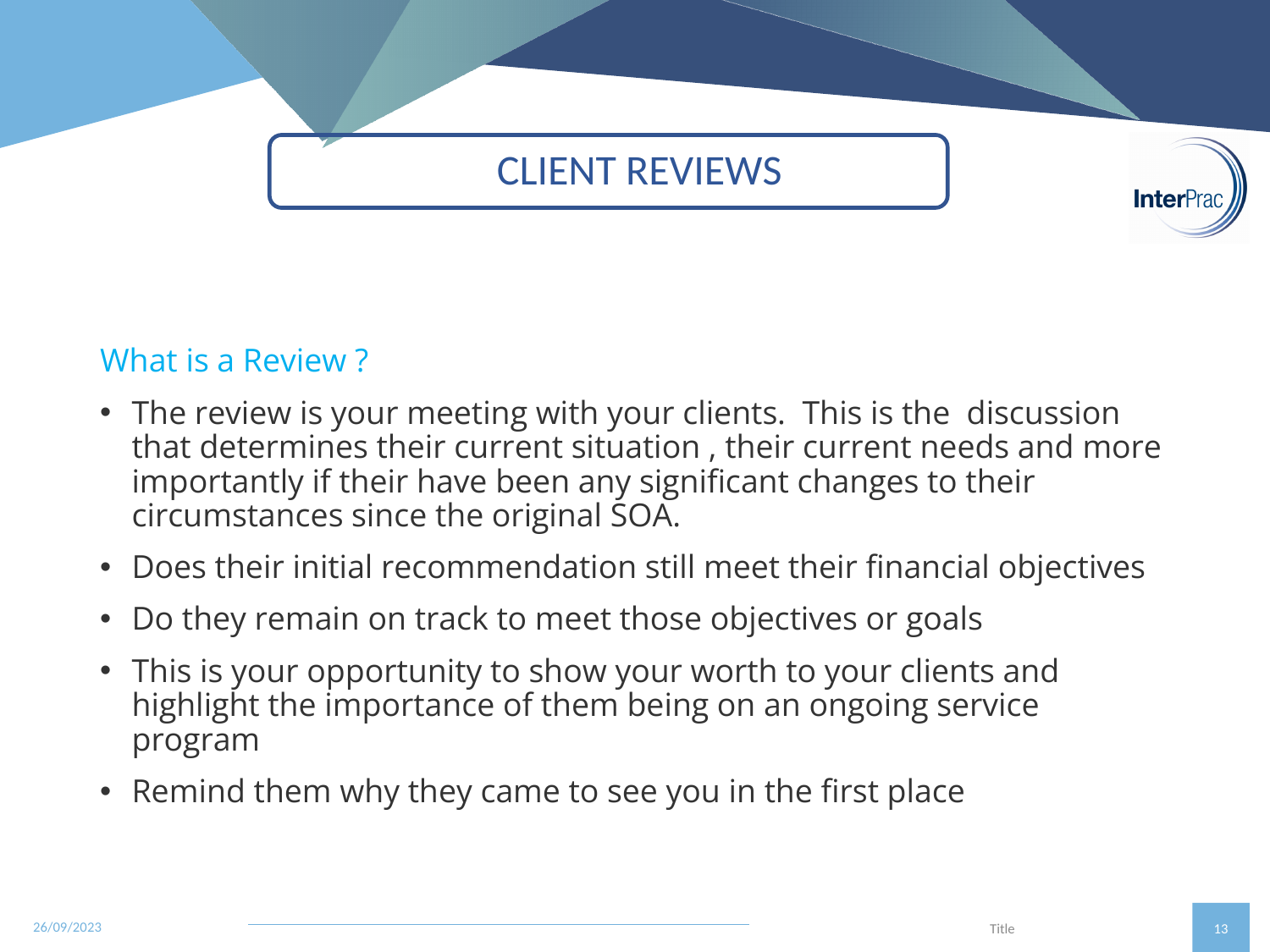

# CLIENT REVIEWS

What is a Review ?
The review is your meeting with your clients.  This is the  discussion that determines their current situation , their current needs and more importantly if their have been any significant changes to their circumstances since the original SOA.
Does their initial recommendation still meet their financial objectives
Do they remain on track to meet those objectives or goals
This is your opportunity to show your worth to your clients and highlight the importance of them being on an ongoing service program
Remind them why they came to see you in the first place

26/09/2023
Title
13